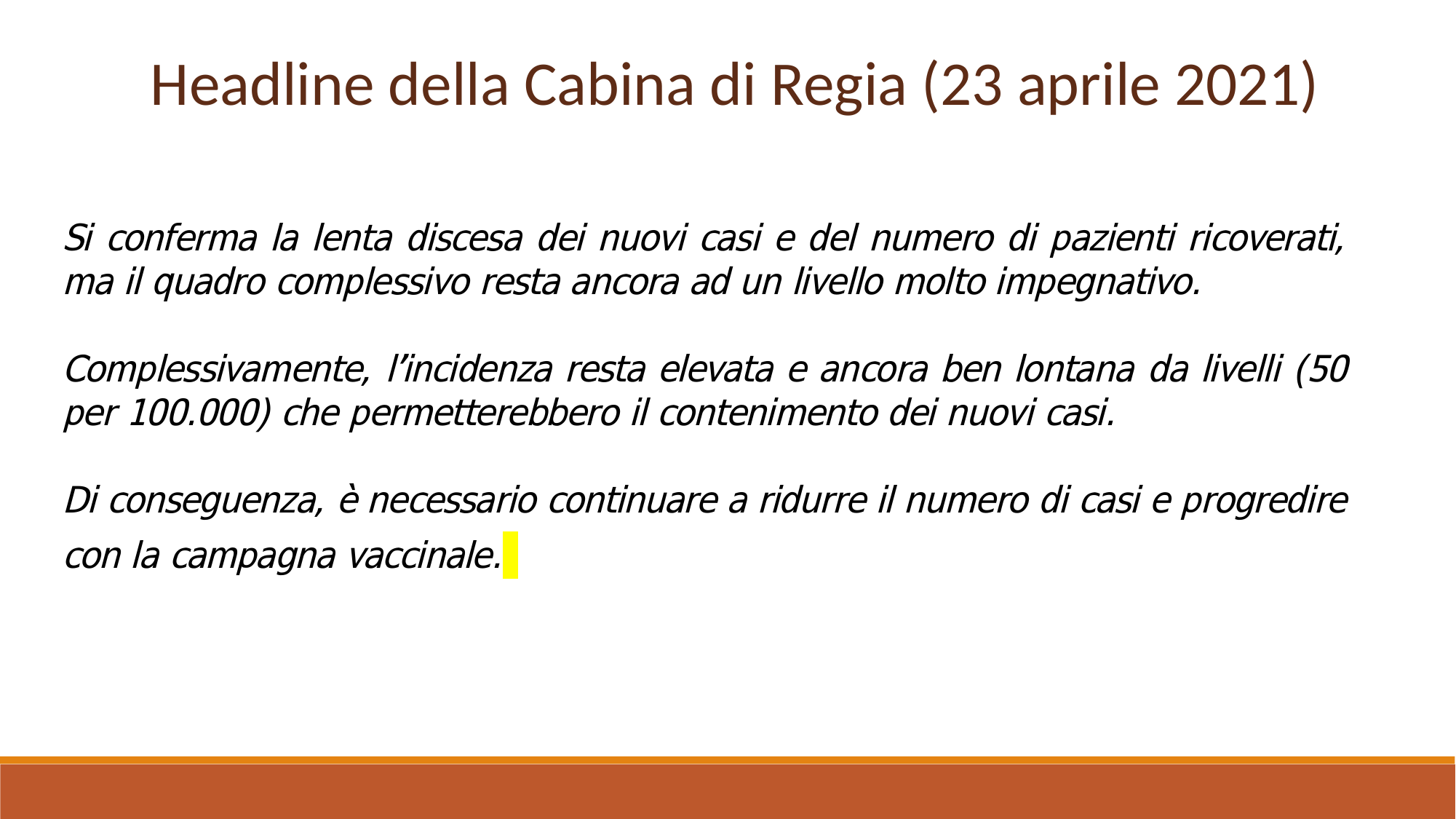

Headline della Cabina di Regia (23 aprile 2021)
Si conferma la lenta discesa dei nuovi casi e del numero di pazienti ricoverati, ma il quadro complessivo resta ancora ad un livello molto impegnativo.

Complessivamente, l’incidenza resta elevata e ancora ben lontana da livelli (50 per 100.000) che permetterebbero il contenimento dei nuovi casi.

Di conseguenza, è necessario continuare a ridurre il numero di casi e progredire con la campagna vaccinale.